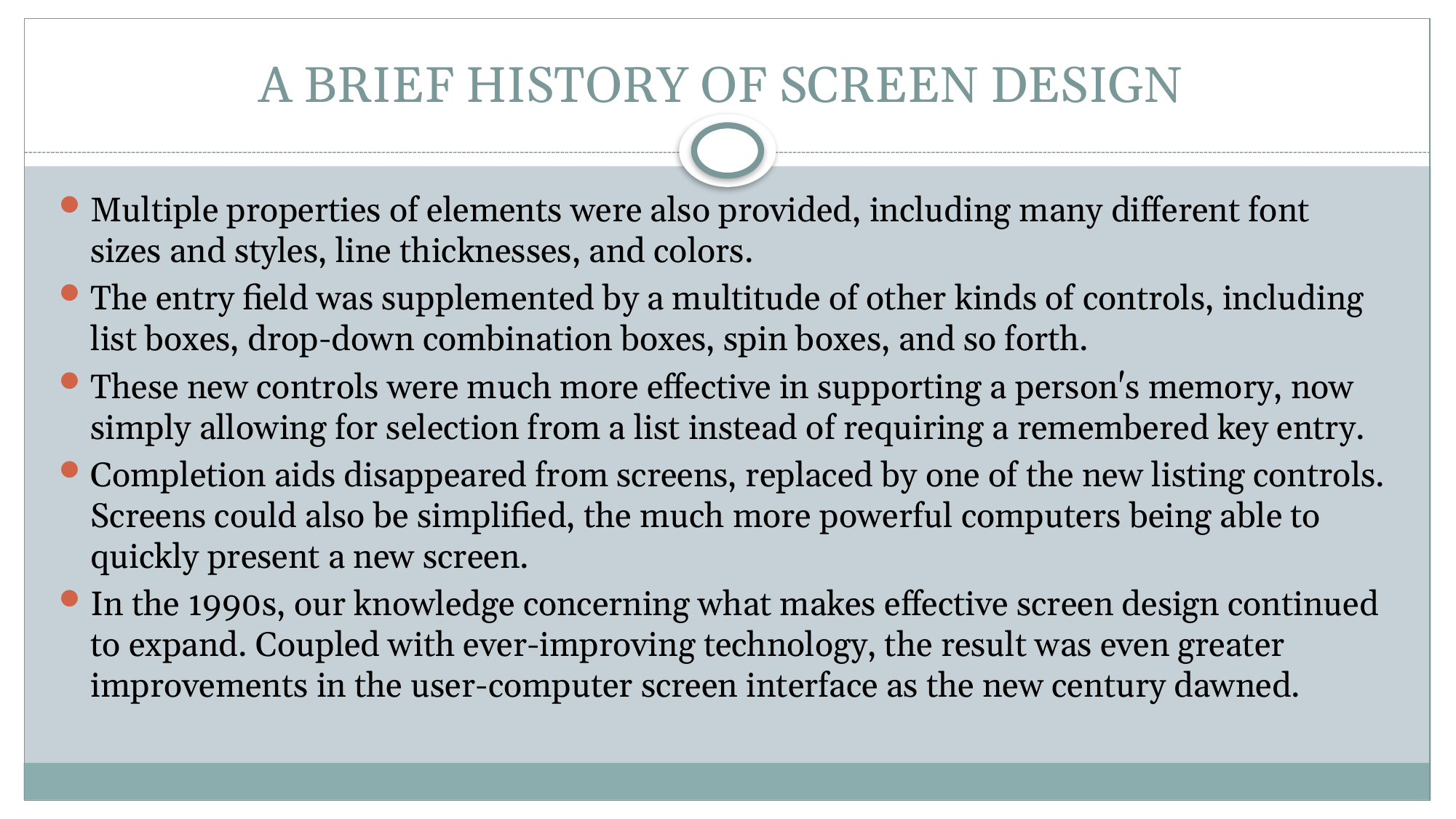

# A BRIEF HISTORY OF SCREEN DESIGN
Multiple properties of elements were also provided, including many different font sizes and styles, line thicknesses, and colors.
The entry field was supplemented by a multitude of other kinds of controls, including list boxes, drop-down combination boxes, spin boxes, and so forth.
These new controls were much more effective in supporting a person's memory, now simply allowing for selection from a list instead of requiring a remembered key entry.
Completion aids disappeared from screens, replaced by one of the new listing controls. Screens could also be simplified, the much more powerful computers being able to quickly present a new screen.
In the 1990s, our knowledge concerning what makes effective screen design continued to expand. Coupled with ever-improving technology, the result was even greater improvements in the user-computer screen interface as the new century dawned.